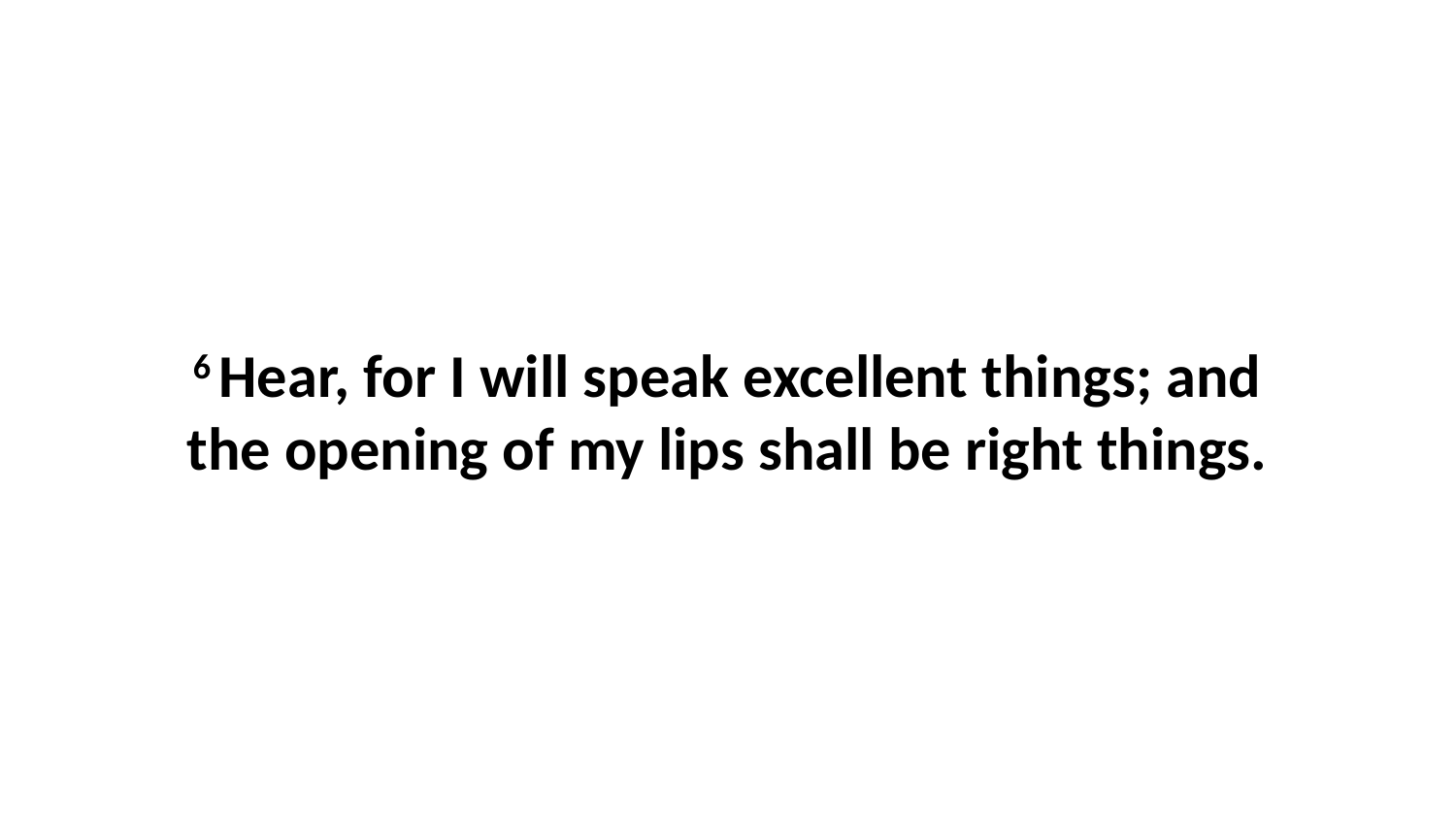

6 Hear, for I will speak excellent things; and the opening of my lips shall be right things.